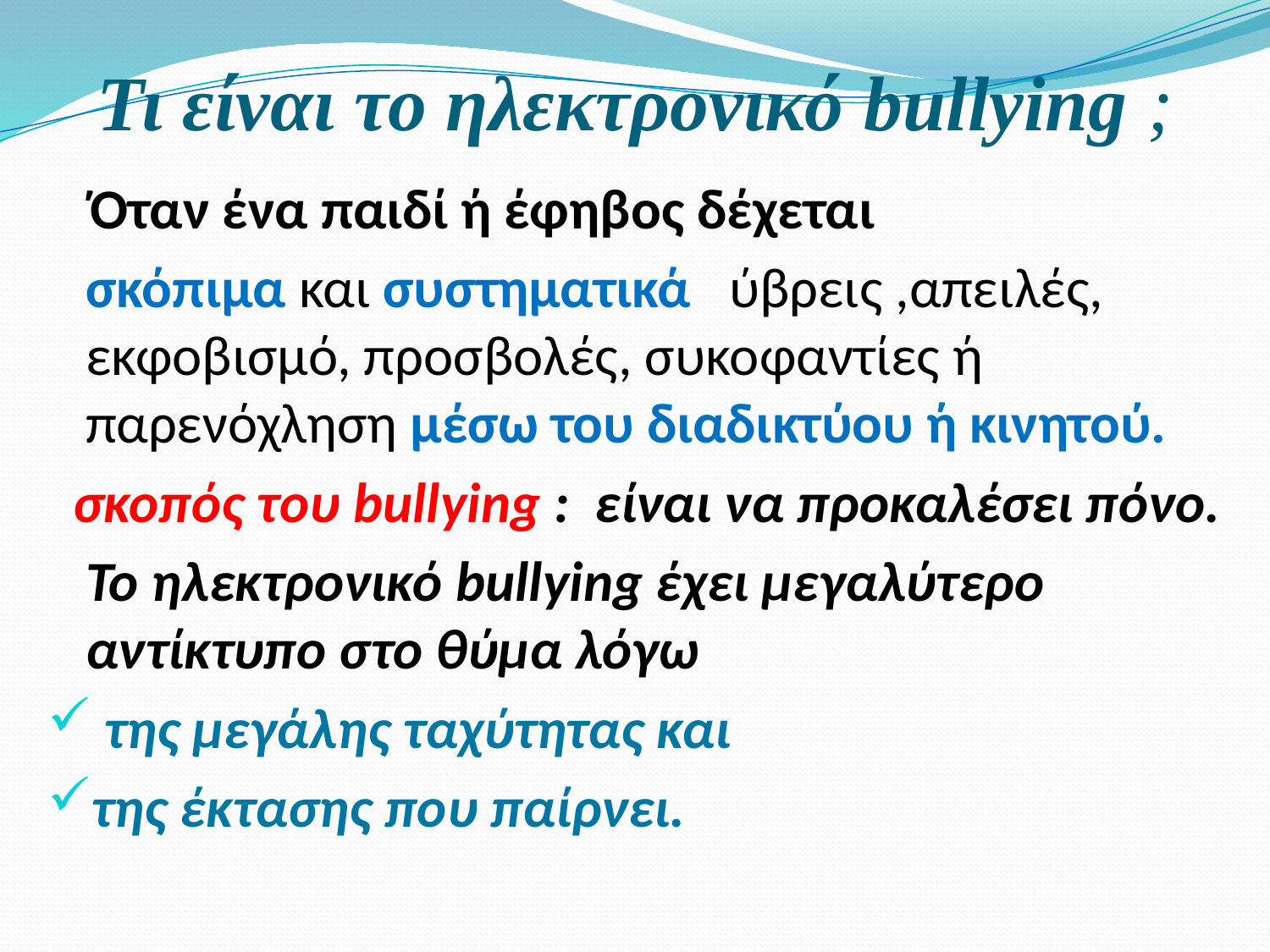

# Τι είναι το ηλεκτρονικό bullying ;
   Όταν ένα παιδί ή έφηβος δέχεται
   σκόπιμα και συστηματικά   ύβρεις ,απειλές, εκφοβισμό, προσβολές, συκοφαντίες ή παρενόχληση μέσω του διαδικτύου ή κινητού.
  σκοπός του bullying :  είναι να προκαλέσει πόνο.
   Το ηλεκτρονικό bullying έχει μεγαλύτερο  αντίκτυπο στο θύμα λόγω
 της μεγάλης ταχύτητας και
της έκτασης που παίρνει.